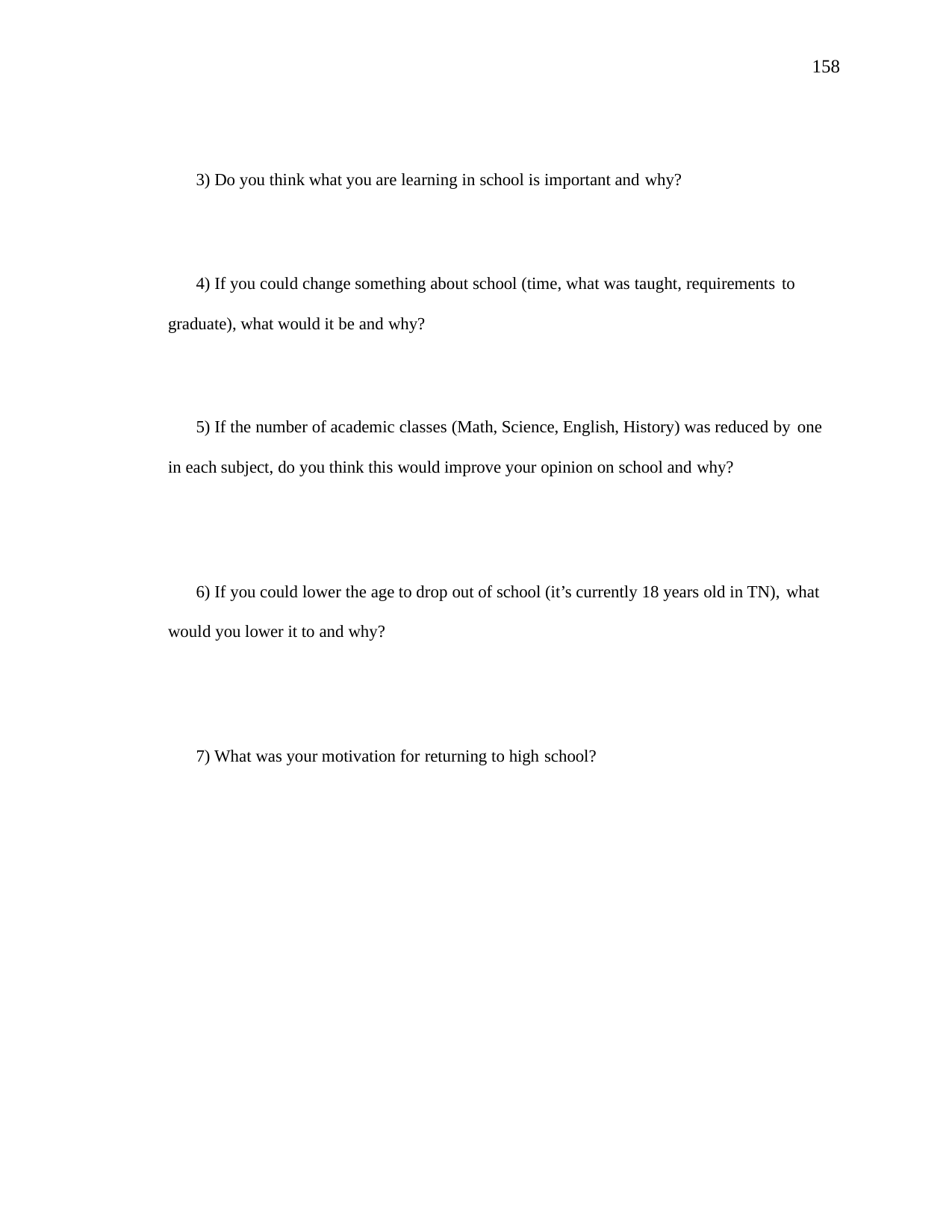

158
3) Do you think what you are learning in school is important and why?
4) If you could change something about school (time, what was taught, requirements to

graduate), what would it be and why?
5) If the number of academic classes (Math, Science, English, History) was reduced by one

in each subject, do you think this would improve your opinion on school and why?
6) If you could lower the age to drop out of school (it’s currently 18 years old in TN), what

would you lower it to and why?
7) What was your motivation for returning to high school?